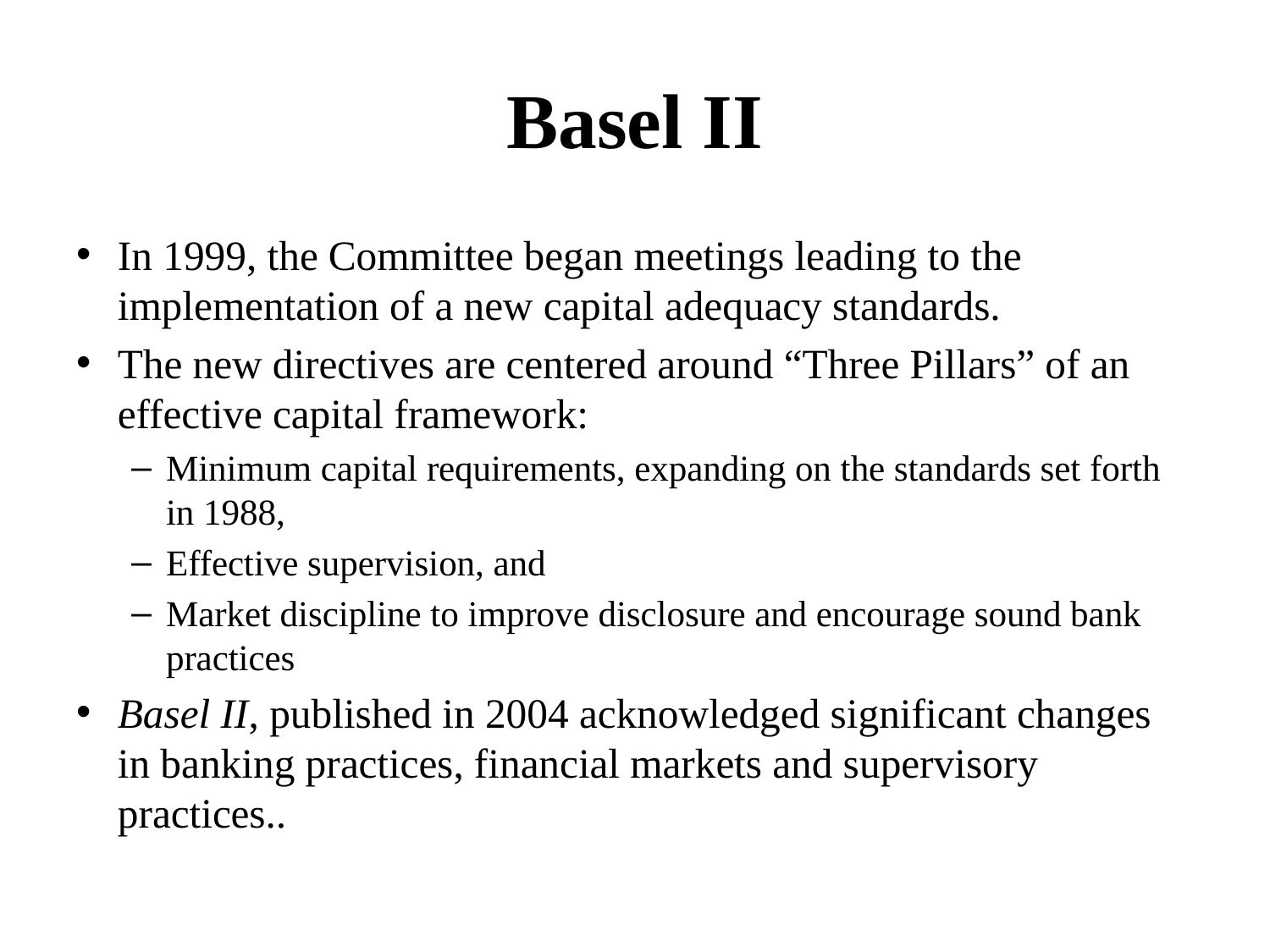

# Basel II
In 1999, the Committee began meetings leading to the implementation of a new capital adequacy standards.
The new directives are centered around “Three Pillars” of an effective capital framework:
Minimum capital requirements, expanding on the standards set forth in 1988,
Effective supervision, and
Market discipline to improve disclosure and encourage sound bank practices
Basel II, published in 2004 acknowledged significant changes in banking practices, financial markets and supervisory practices..